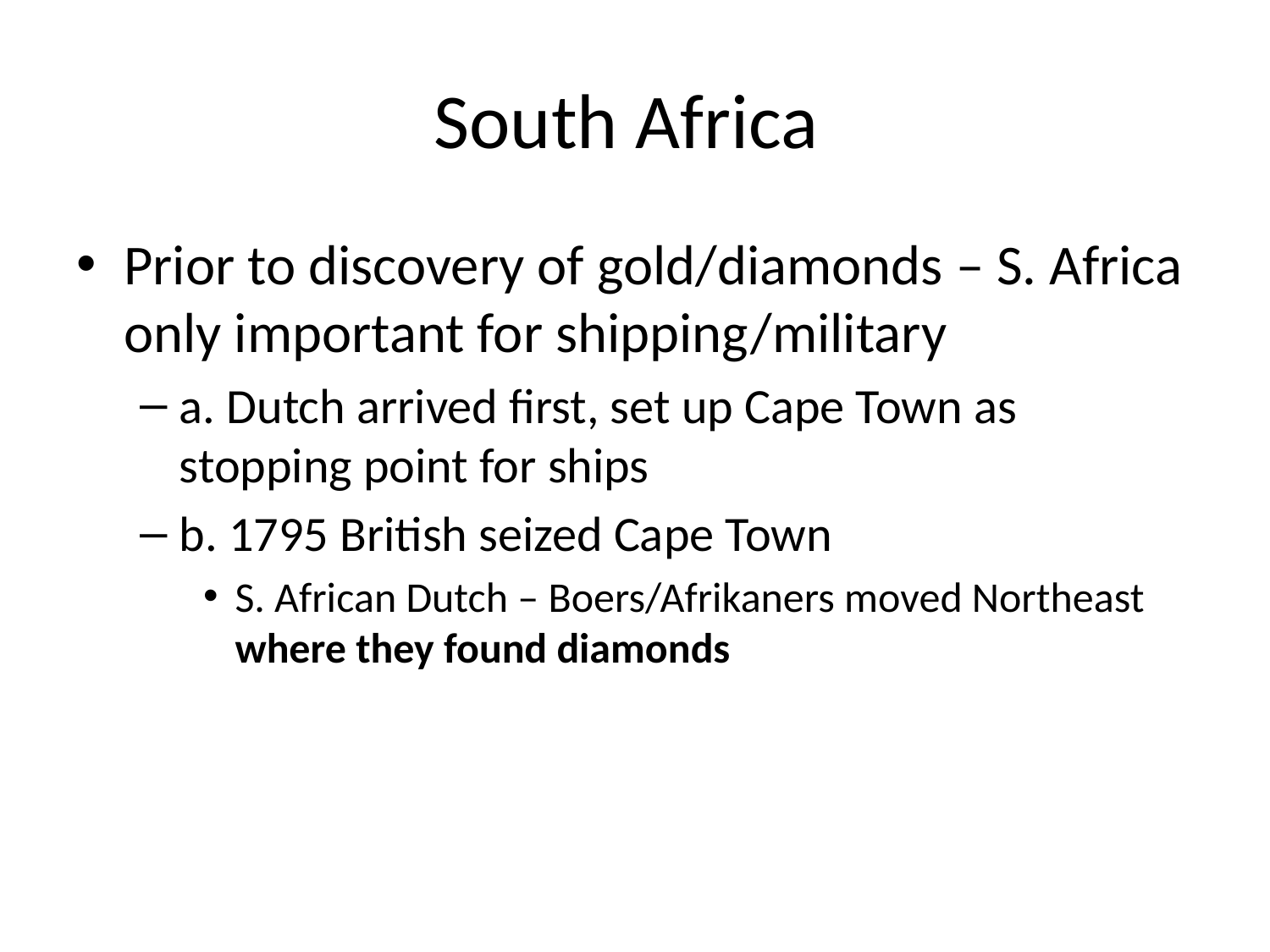

# South Africa
Prior to discovery of gold/diamonds – S. Africa only important for shipping/military
a. Dutch arrived first, set up Cape Town as stopping point for ships
b. 1795 British seized Cape Town
S. African Dutch – Boers/Afrikaners moved Northeast where they found diamonds